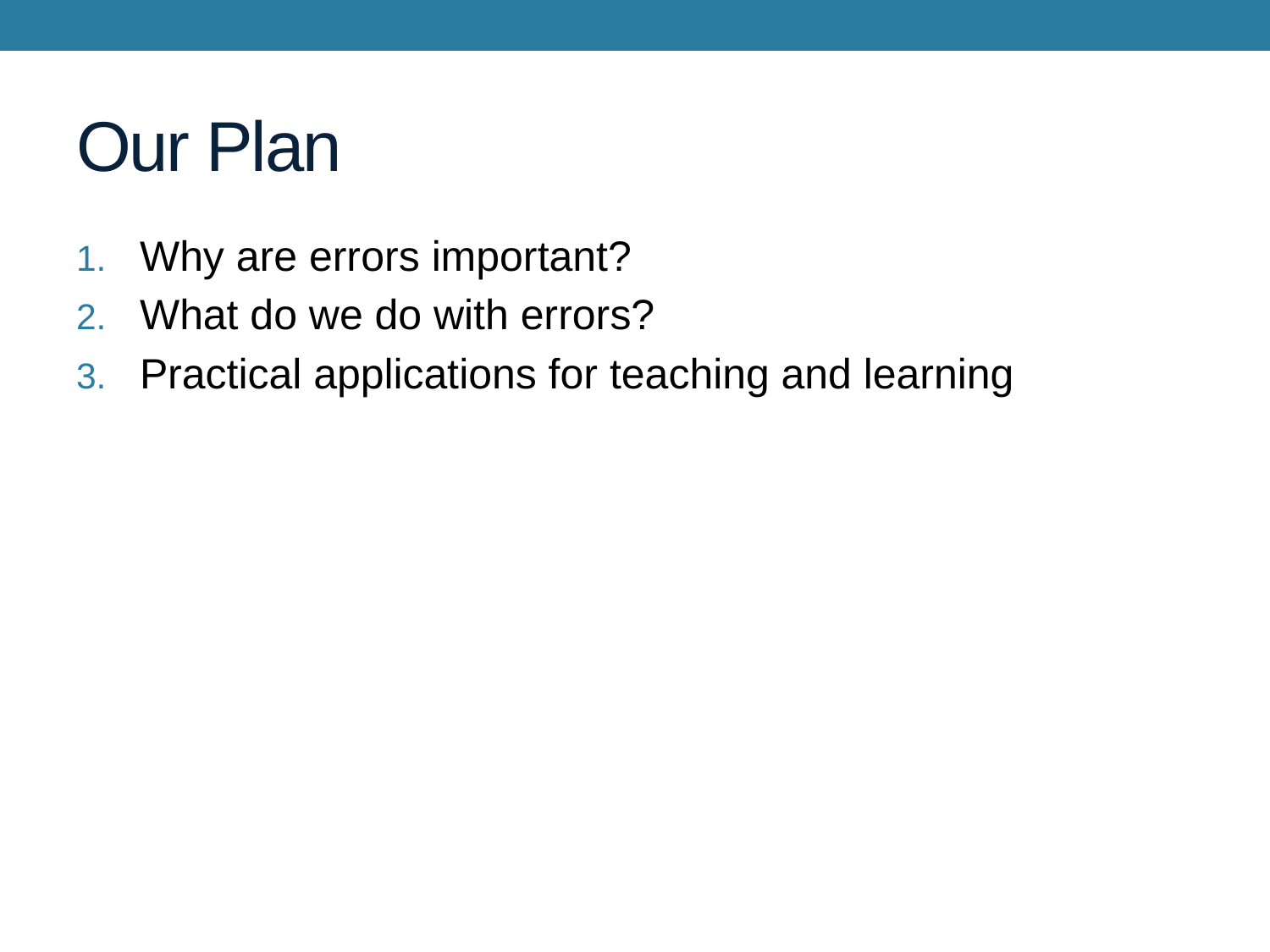

# Our Plan
Why are errors important?
What do we do with errors?
Practical applications for teaching and learning